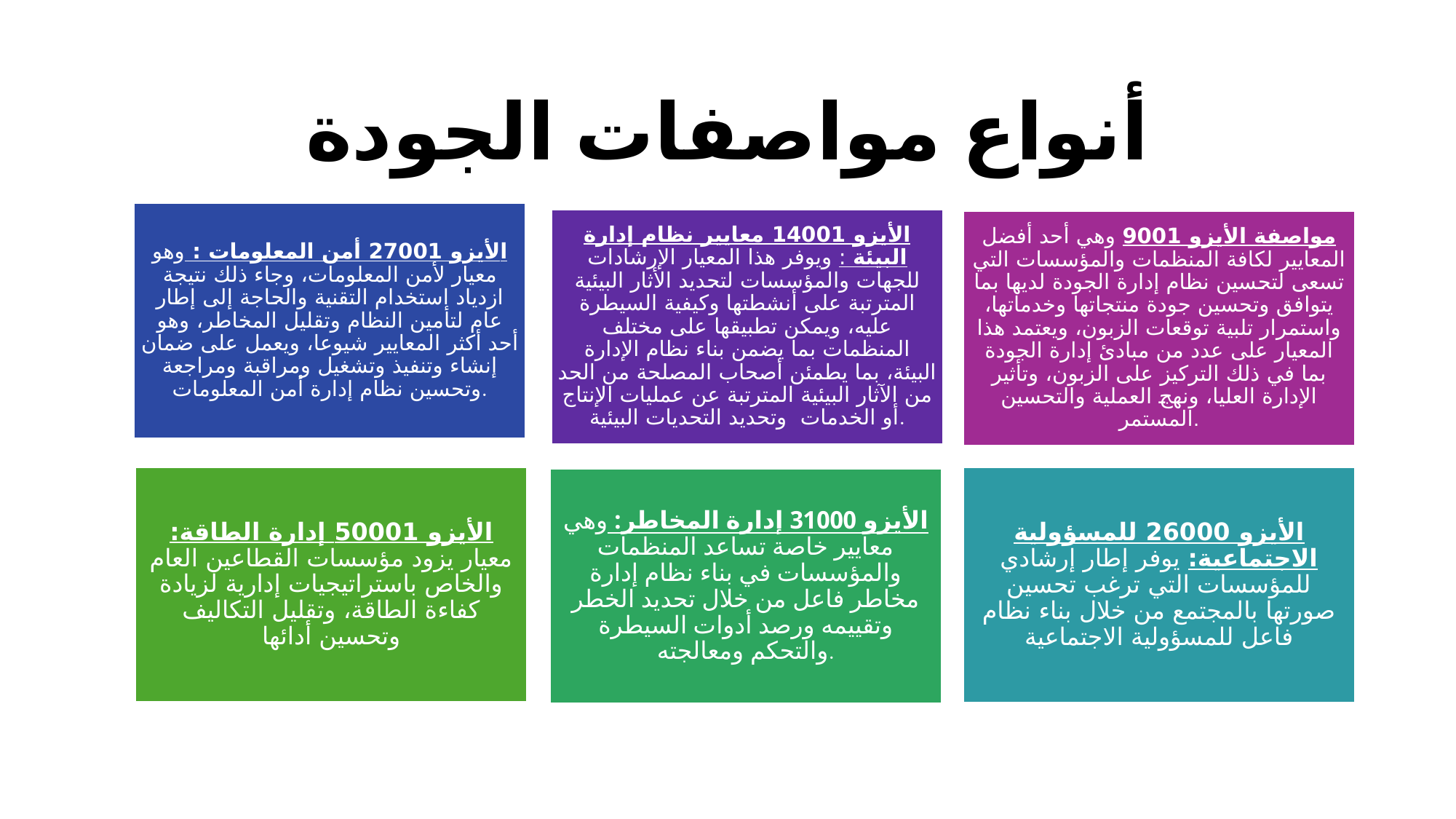

أنواع مواصفات الجودة
مواصفة الأيزو 9001 وهي أحد أفضل المعايير لكافة المنظمات والمؤسسات التي تسعى لتحسين نظام إدارة الجودة لديها بما يتوافق وتحسين جودة منتجاتها وخدماتها، واستمرار تلبية توقعات الزبون، ويعتمد هذا المعيار على عدد من مبادئ إدارة الجودة بما في ذلك التركيز على الزبون، وتأثير الإدارة العليا، ونهج العملية والتحسين المستمر.
الأيزو 14001 معايير نظام إدارة البيئة : ويوفر هذا المعيار الإرشادات للجهات والمؤسسات لتحديد الأثار البيئية المترتبة على أنشطتها وكيفية السيطرة عليه، ويمكن تطبيقها على مختلف المنظمات بما يضمن بناء نظام الإدارة البيئة، بما يطمئن أصحاب المصلحة من الحد من الآثار البيئية المترتبة عن عمليات الإنتاج أو الخدمات  وتحديد التحديات البيئية.
الأيزو 27001 أمن المعلومات : وهو معيار لأمن المعلومات، وجاء ذلك نتيجة ازدياد استخدام التقنية والحاجة إلى إطار عام لتأمين النظام وتقليل المخاطر، وهو أحد أكثر المعايير شيوعا، ويعمل على ضمان إنشاء وتنفيذ وتشغيل ومراقبة ومراجعة وتحسين نظام إدارة أمن المعلومات.
الأيزو 26000 للمسؤولية الاجتماعية: يوفر إطار إرشادي للمؤسسات التي ترغب تحسين صورتها بالمجتمع من خلال بناء نظام فاعل للمسؤولية الاجتماعية
الأيزو 31000 إدارة المخاطر: وهي معايير خاصة تساعد المنظمات والمؤسسات في بناء نظام إدارة مخاطر فاعل من خلال تحديد الخطر وتقييمه ورصد أدوات السيطرة والتحكم ومعالجته.
الأيزو 50001 إدارة الطاقة: معيار يزود مؤسسات القطاعين العام والخاص باستراتيجيات إدارية لزيادة كفاءة الطاقة، وتقليل التكاليف وتحسين أدائها